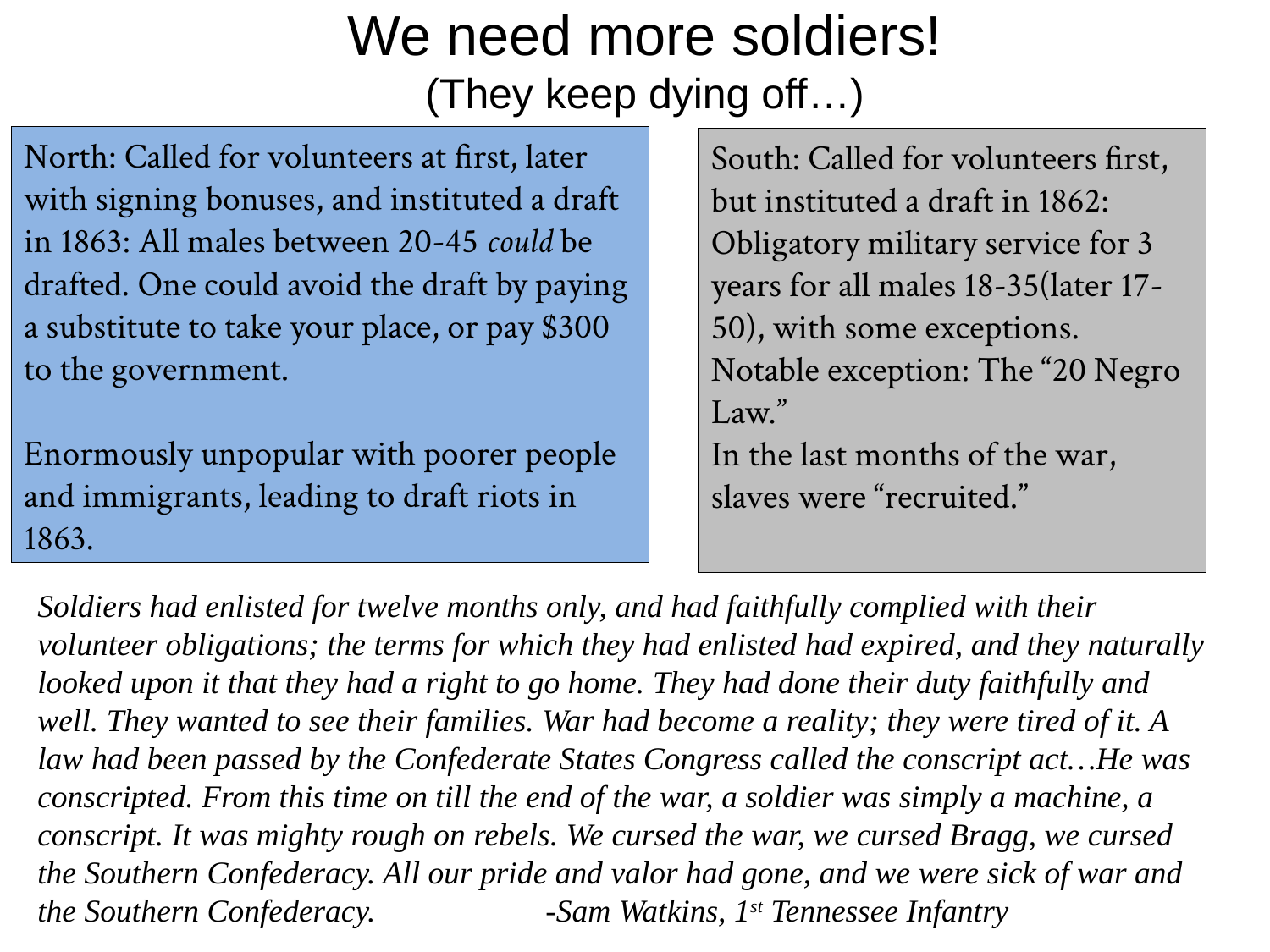

# We need more soldiers! (They keep dying off…)
North: Called for volunteers at first, later with signing bonuses, and instituted a draft in 1863: All males between 20-45 could be drafted. One could avoid the draft by paying a substitute to take your place, or pay $300 to the government.

Enormously unpopular with poorer people and immigrants, leading to draft riots in 1863.
South: Called for volunteers first, but instituted a draft in 1862: Obligatory military service for 3 years for all males 18-35(later 17-50), with some exceptions.
Notable exception: The “20 Negro Law.”
In the last months of the war, slaves were “recruited.”

Soldiers had enlisted for twelve months only, and had faithfully complied with their volunteer obligations; the terms for which they had enlisted had expired, and they naturally looked upon it that they had a right to go home. They had done their duty faithfully and well. They wanted to see their families. War had become a reality; they were tired of it. A law had been passed by the Confederate States Congress called the conscript act…He was conscripted. From this time on till the end of the war, a soldier was simply a machine, a conscript. It was mighty rough on rebels. We cursed the war, we cursed Bragg, we cursed the Southern Confederacy. All our pride and valor had gone, and we were sick of war and the Southern Confederacy.		-Sam Watkins, 1st Tennessee Infantry